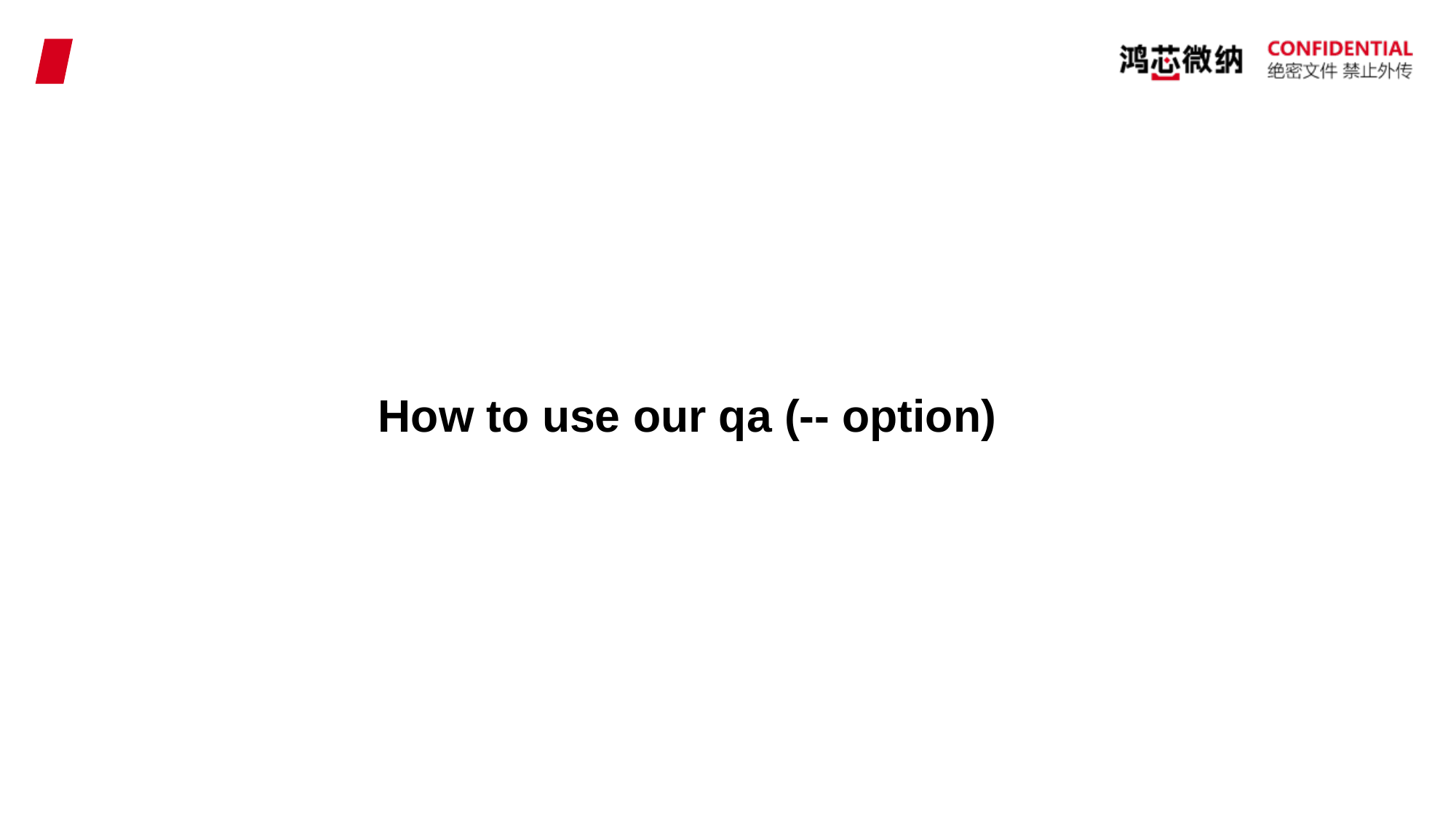

How to use our qa (-- option)